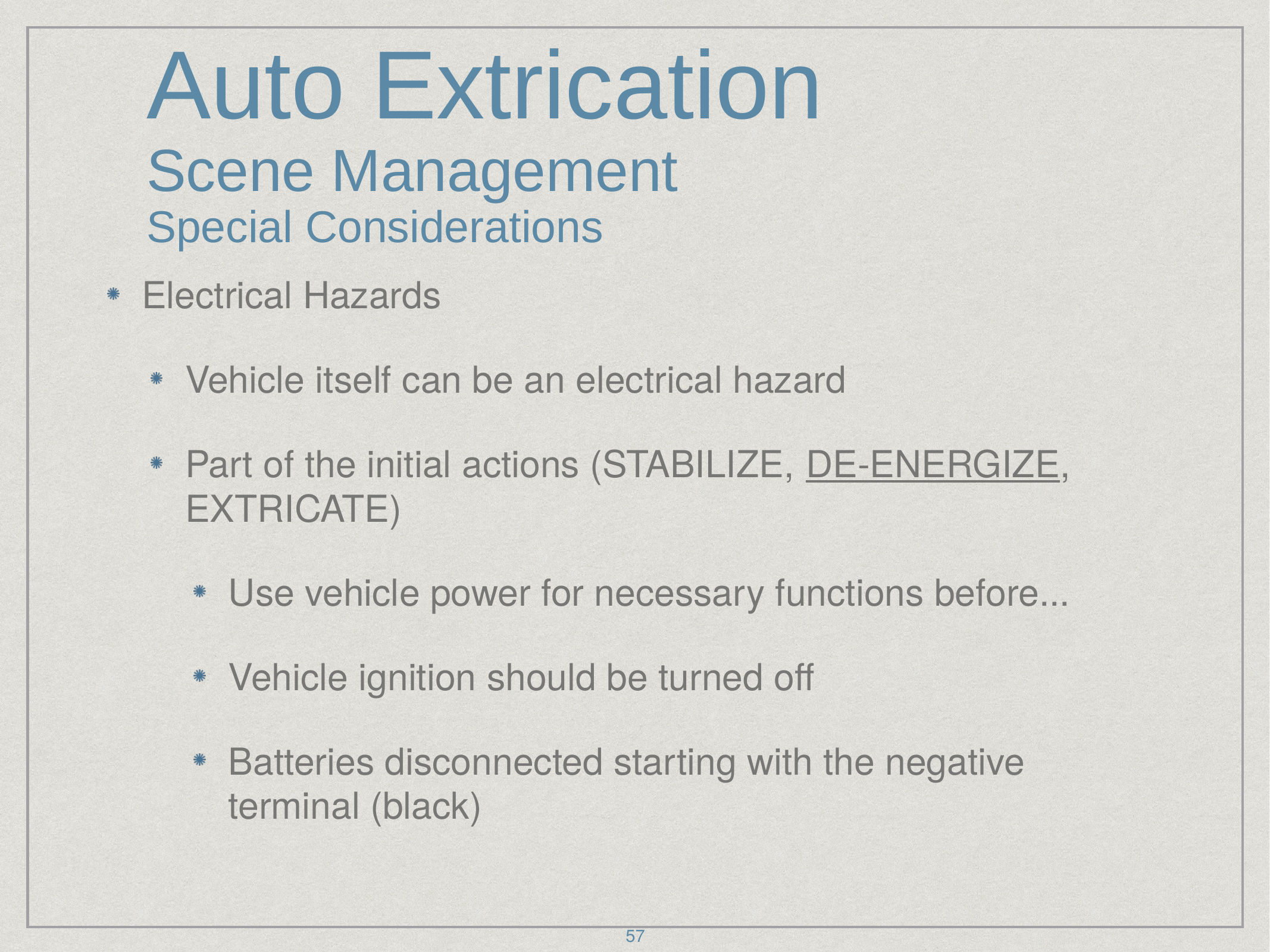

# Auto Extrication
Scene Management
Special Considerations
Electrical Hazards
Vehicle itself can be an electrical hazard
Part of the initial actions (STABILIZE, DE-ENERGIZE, EXTRICATE)
Use vehicle power for necessary functions before...
Vehicle ignition should be turned off
Batteries disconnected starting with the negative terminal (black)
57